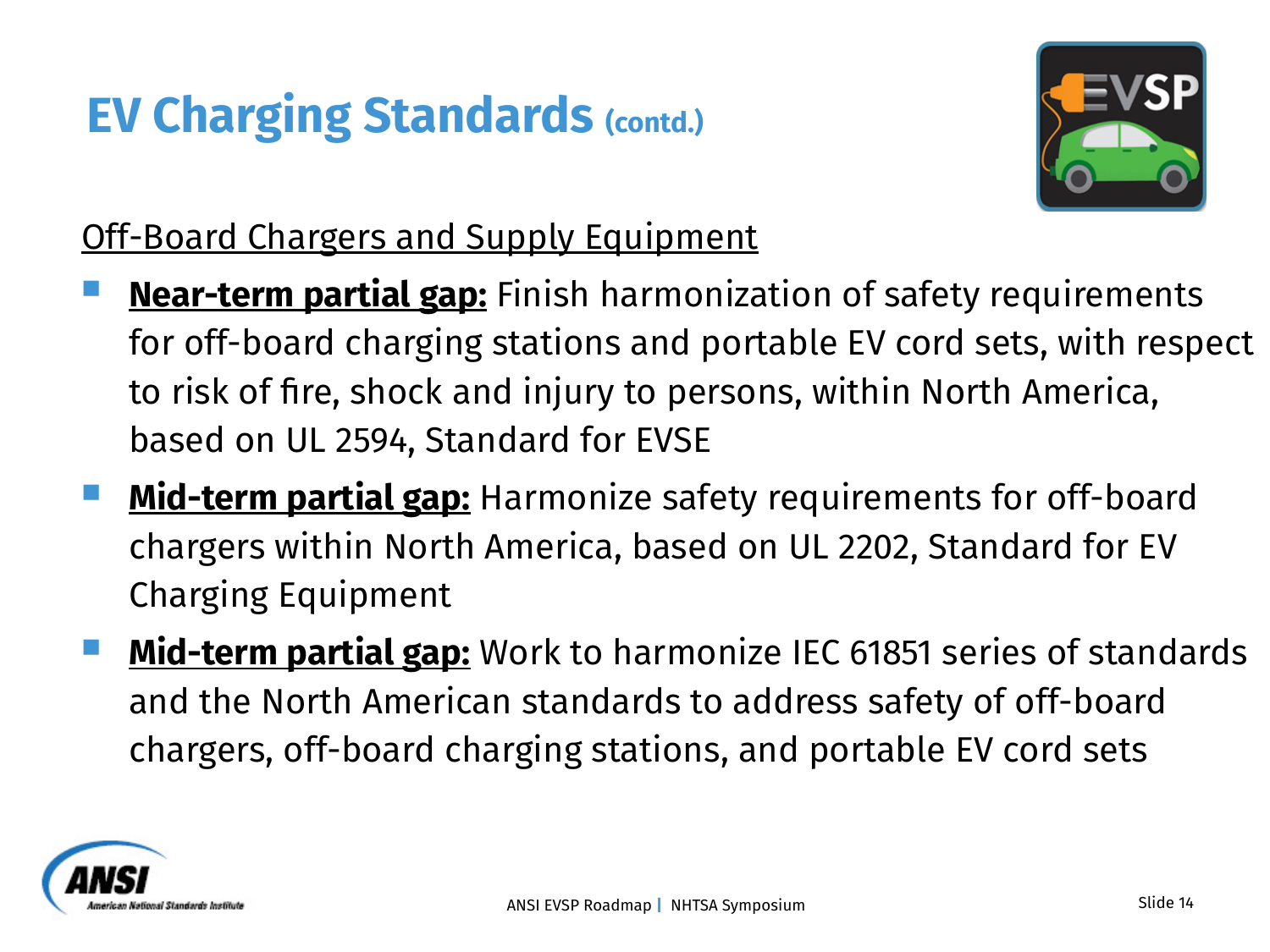

EV Charging Standards (contd.)
Off-Board Chargers and Supply Equipment
Near-term partial gap: Finish harmonization of safety requirements for off-board charging stations and portable EV cord sets, with respect to risk of fire, shock and injury to persons, within North America, based on UL 2594, Standard for EVSE
Mid-term partial gap: Harmonize safety requirements for off-board chargers within North America, based on UL 2202, Standard for EV Charging Equipment
Mid-term partial gap: Work to harmonize IEC 61851 series of standards and the North American standards to address safety of off-board chargers, off-board charging stations, and portable EV cord sets
Slide 14
ANSI EVSP Roadmap |  NHTSA Symposium